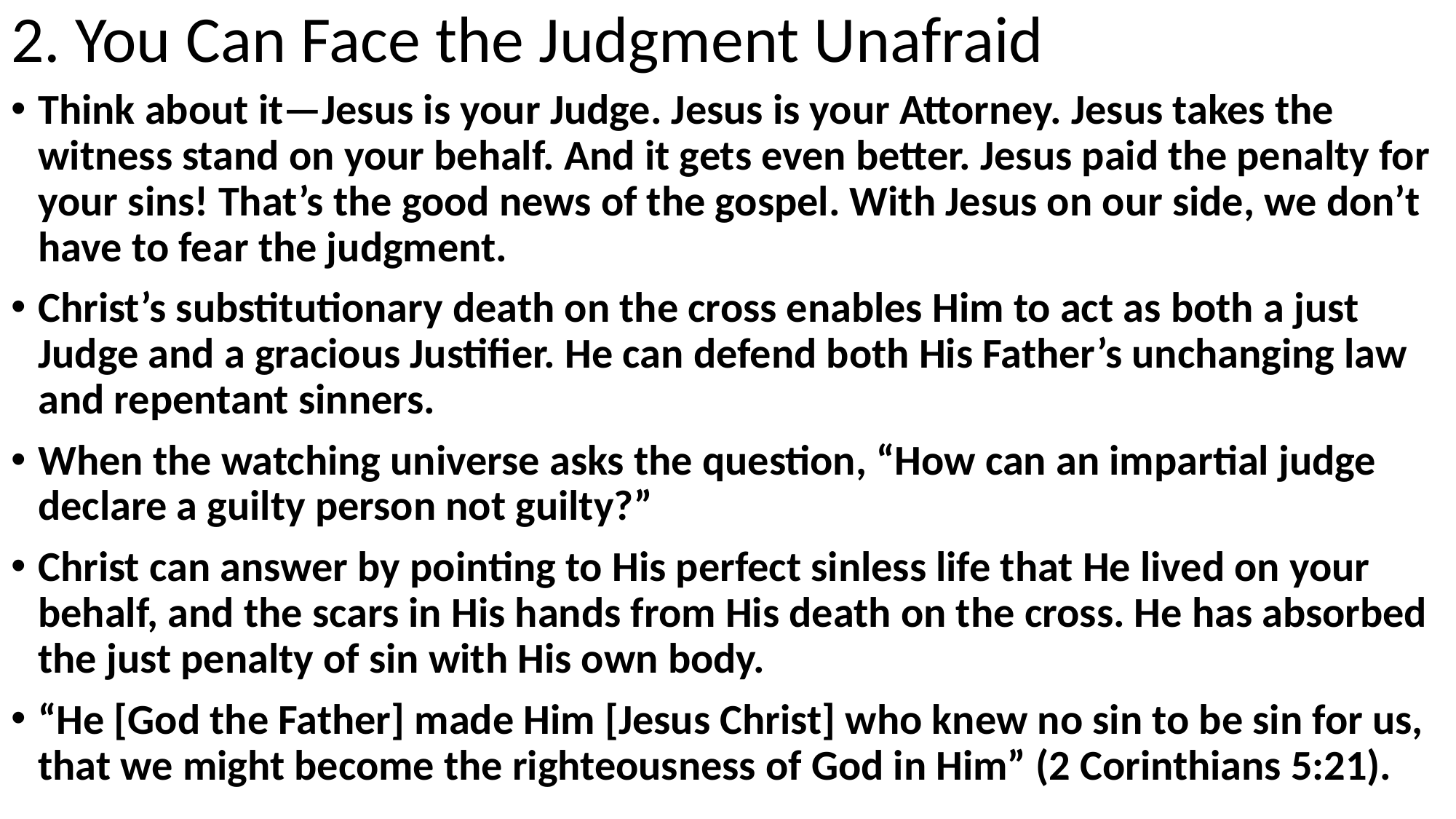

# 2. You Can Face the Judgment Unafraid
Think about it—Jesus is your Judge. Jesus is your Attorney. Jesus takes the witness stand on your behalf. And it gets even better. Jesus paid the penalty for your sins! That’s the good news of the gospel. With Jesus on our side, we don’t have to fear the judgment.
Christ’s substitutionary death on the cross enables Him to act as both a just Judge and a gracious Justifier. He can defend both His Father’s unchanging law and repentant sinners.
When the watching universe asks the question, “How can an impartial judge declare a guilty person not guilty?”
Christ can answer by pointing to His perfect sinless life that He lived on your behalf, and the scars in His hands from His death on the cross. He has absorbed the just penalty of sin with His own body.
“He [God the Father] made Him [Jesus Christ] who knew no sin to be sin for us, that we might become the righteousness of God in Him” (2 Corinthians 5:21).